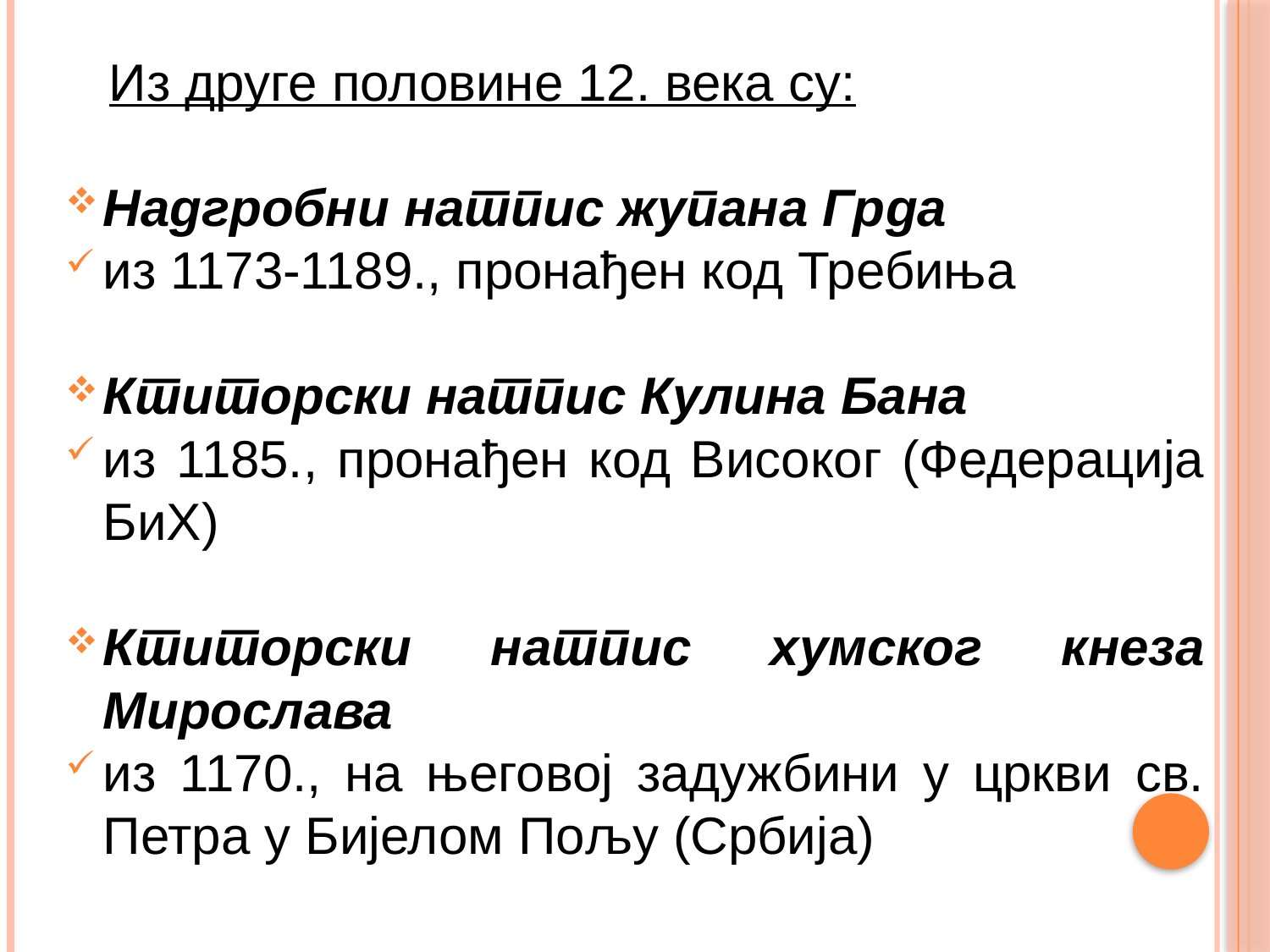

Из друге половине 12. века су:

Надгробни натпис жупана Грда
из 1173-1189., пронађен код Требиња

Ктиторски натпис Кулина Бана
из 1185., пронађен код Високог (Федерација БиХ)

Ктиторски натпис хумског кнеза Мирослава
из 1170., на његовој задужбини у цркви св. Петра у Бијелом Пољу (Србија)